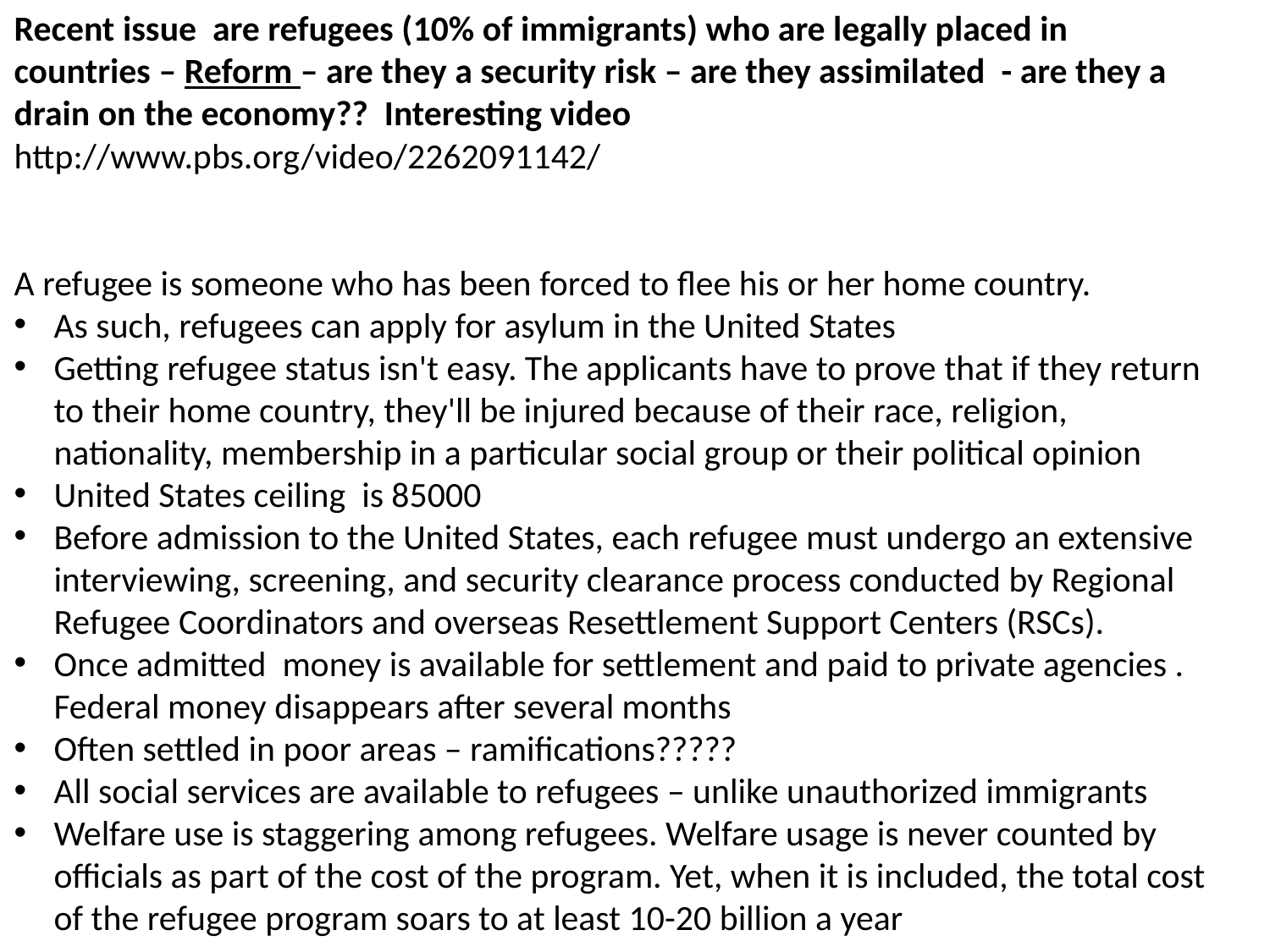

Recent issue  are refugees (10% of immigrants) who are legally placed in countries – Reform – are they a security risk – are they assimilated  - are they a drain on the economy??  Interesting video http://www.pbs.org/video/2262091142/

A refugee is someone who has been forced to flee his or her home country.
As such, refugees can apply for asylum in the United States
Getting refugee status isn't easy. The applicants have to prove that if they return to their home country, they'll be injured because of their race, religion, nationality, membership in a particular social group or their political opinion
United States ceiling  is 85000
Before admission to the United States, each refugee must undergo an extensive interviewing, screening, and security clearance process conducted by Regional Refugee Coordinators and overseas Resettlement Support Centers (RSCs).
Once admitted  money is available for settlement and paid to private agencies .  Federal money disappears after several months
Often settled in poor areas – ramifications?????
All social services are available to refugees – unlike unauthorized immigrants
Welfare use is staggering among refugees. Welfare usage is never counted by officials as part of the cost of the program. Yet, when it is included, the total cost of the refugee program soars to at least 10-20 billion a year